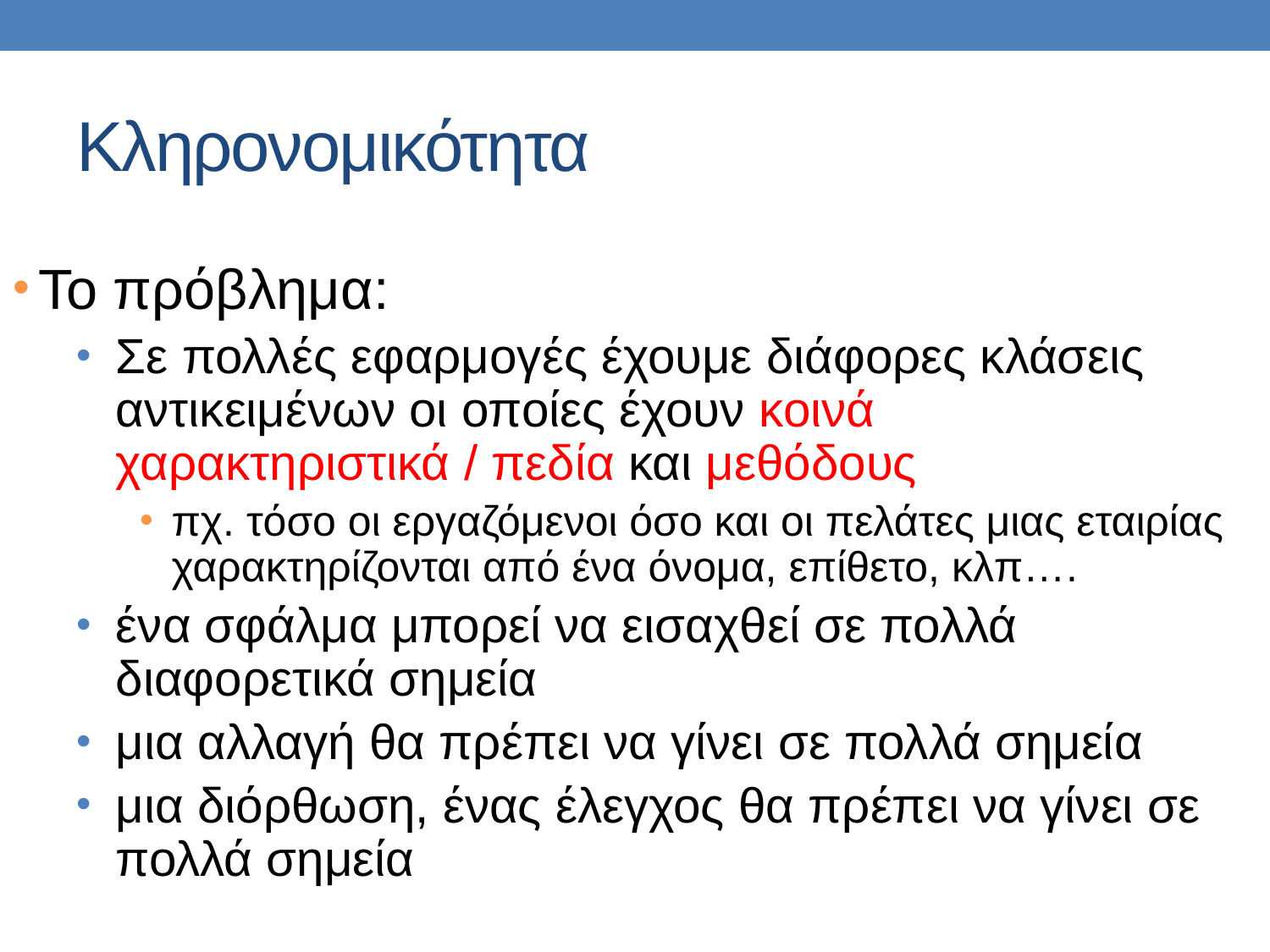

# Κληρονομικότητα
Το πρόβλημα:
Σε πολλές εφαρμογές έχουμε διάφορες κλάσεις αντικειμένων οι οποίες έχουν κοινά χαρακτηριστικά / πεδία και μεθόδους
πχ. τόσο οι εργαζόμενοι όσο και οι πελάτες μιας εταιρίας χαρακτηρίζονται από ένα όνομα, επίθετο, κλπ….
ένα σφάλμα μπορεί να εισαχθεί σε πολλά διαφορετικά σημεία
μια αλλαγή θα πρέπει να γίνει σε πολλά σημεία
μια διόρθωση, ένας έλεγχος θα πρέπει να γίνει σε πολλά σημεία